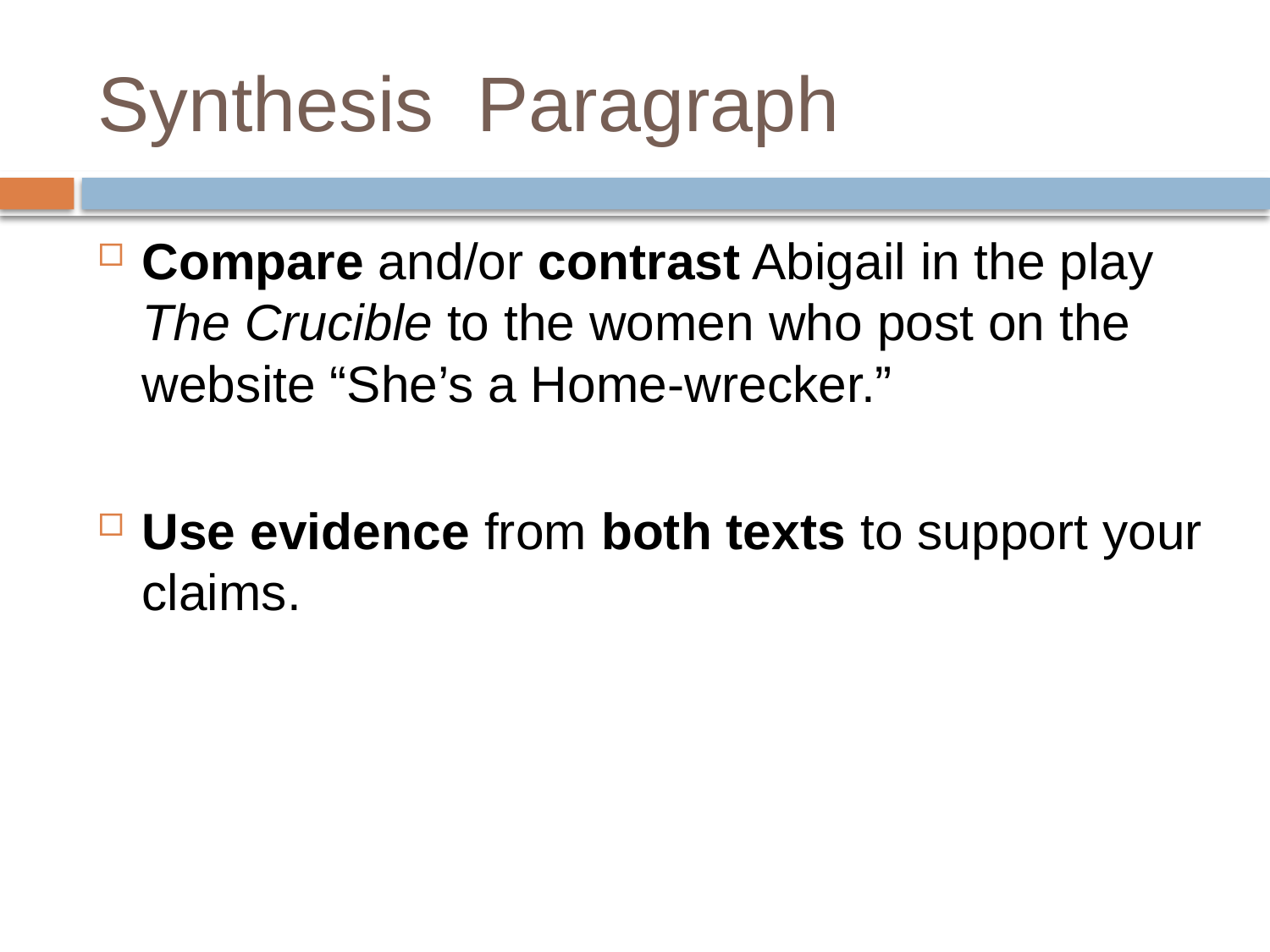

# Synthesis  Paragraph
Compare and/or contrast Abigail in the play The Crucible to the women who post on the website “She’s a Home-wrecker.”

Use evidence from both texts to support your claims.